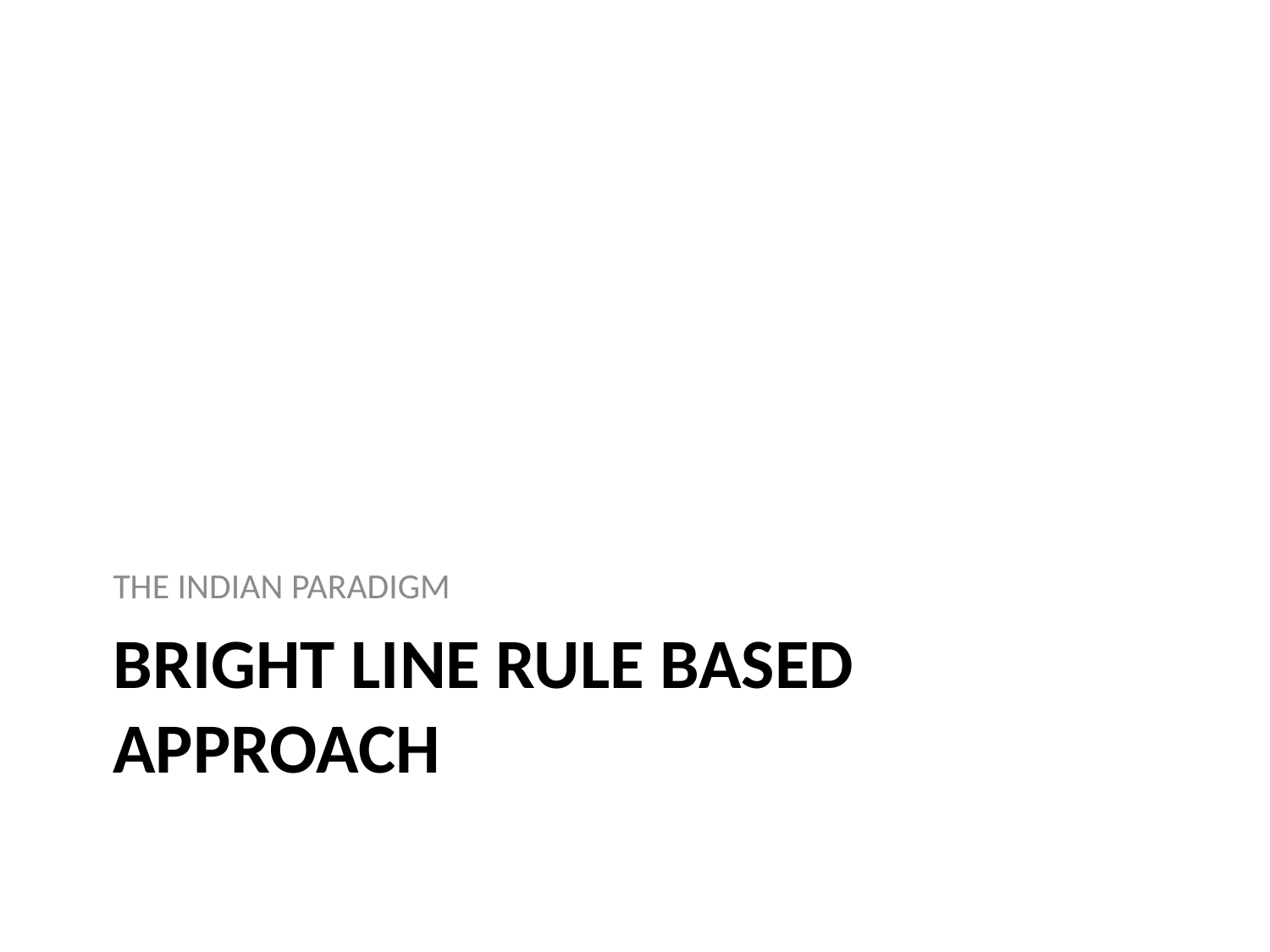

THE INDIAN PARADIGM
# BRIGHT LINE RULE BASED APPROACH